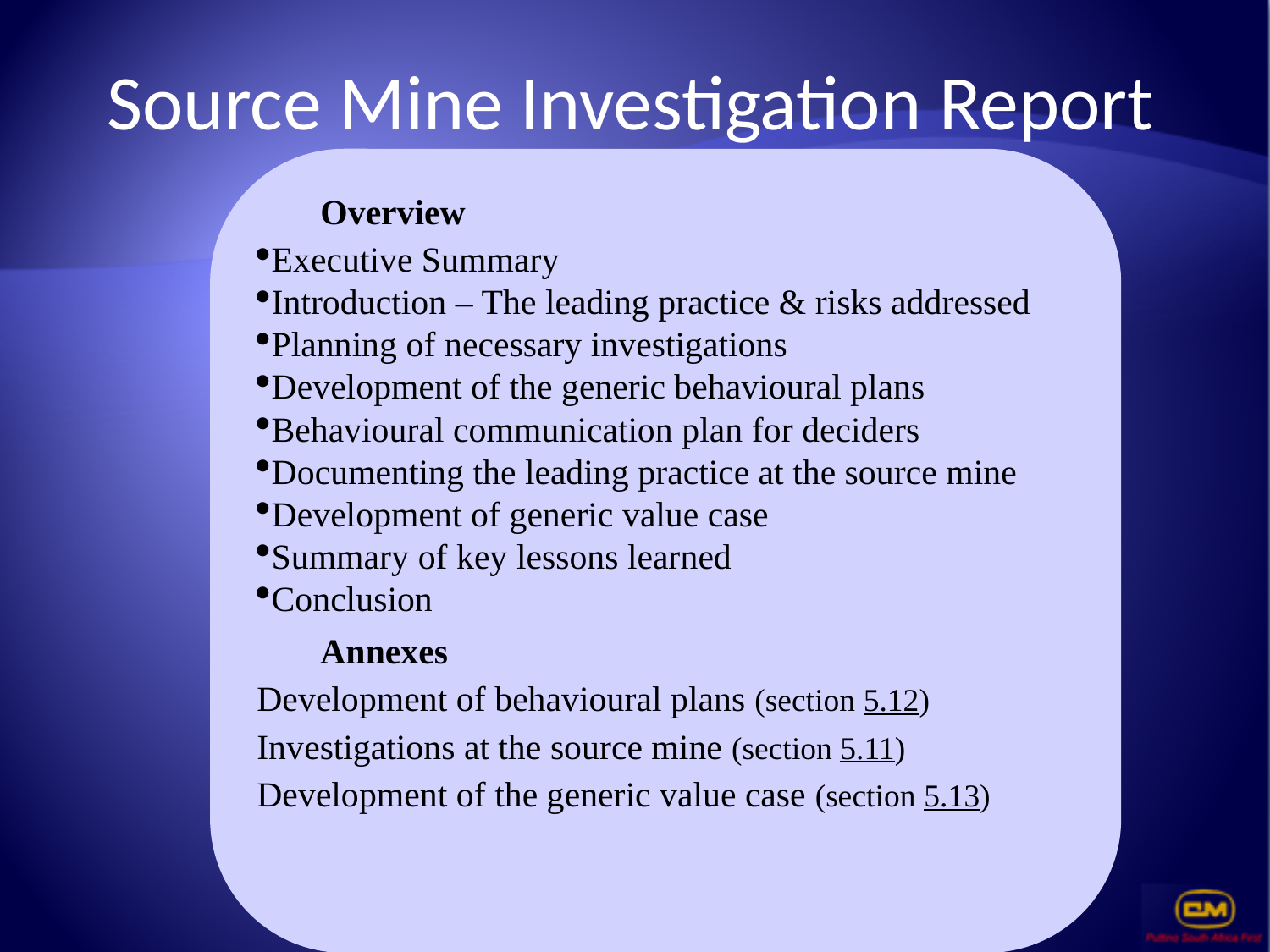

# Source Mine Investigation Report
Overview
Executive Summary
Introduction – The leading practice & risks addressed
Planning of necessary investigations
Development of the generic behavioural plans
Behavioural communication plan for deciders
Documenting the leading practice at the source mine
Development of generic value case
Summary of key lessons learned
Conclusion
Annexes
Development of behavioural plans (section 5.12)
Investigations at the source mine (section 5.11)
Development of the generic value case (section 5.13)